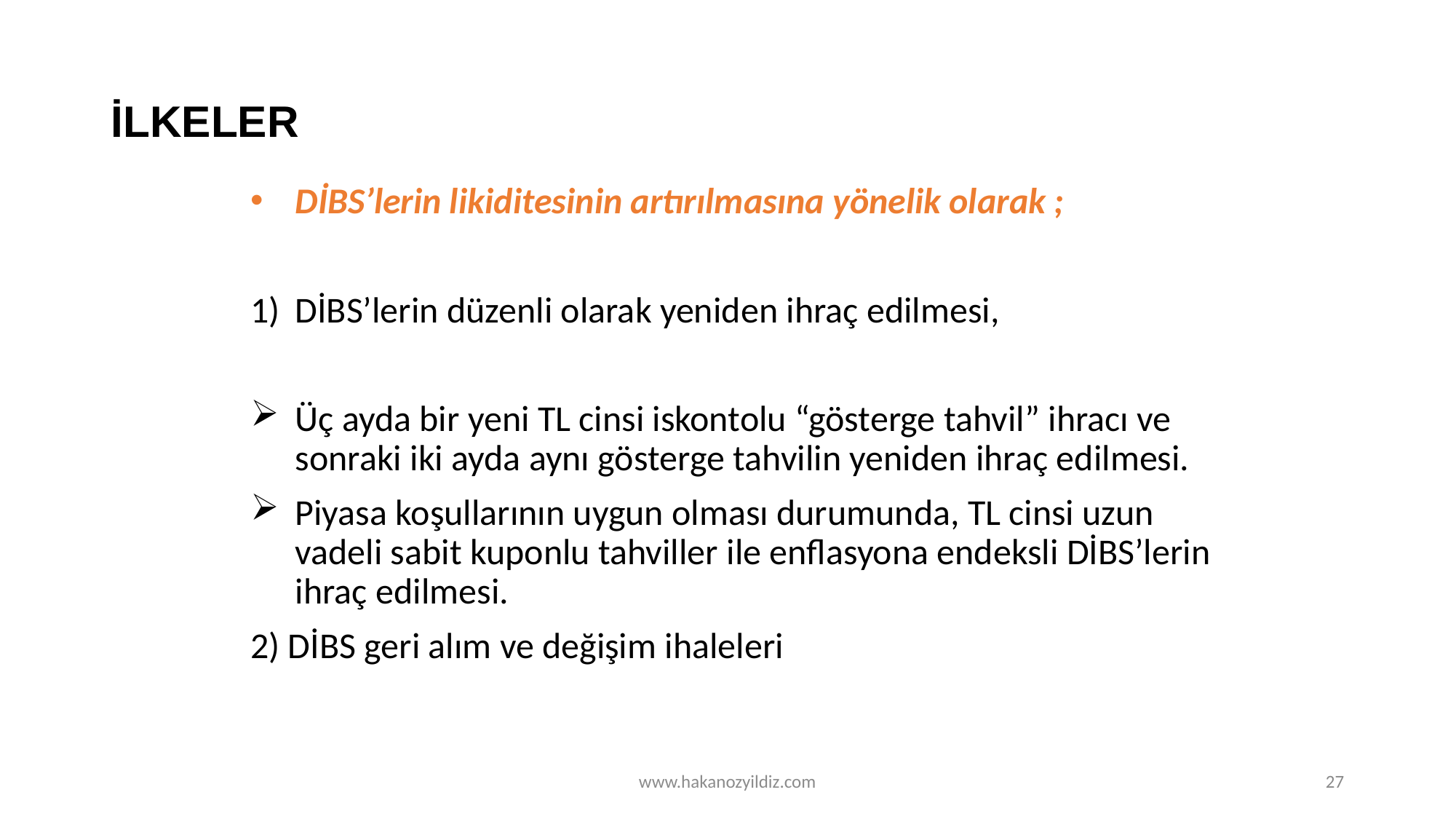

# İLKELER
DİBS’lerin likiditesinin artırılmasına yönelik olarak ;

DİBS’lerin düzenli olarak yeniden ihraç edilmesi,

Üç ayda bir yeni TL cinsi iskontolu “gösterge tahvil” ihracı ve sonraki iki ayda aynı gösterge tahvilin yeniden ihraç edilmesi.
Piyasa koşullarının uygun olması durumunda, TL cinsi uzun vadeli sabit kuponlu tahviller ile enflasyona endeksli DİBS’lerin ihraç edilmesi.
2) DİBS geri alım ve değişim ihaleleri

www.hakanozyildiz.com
27